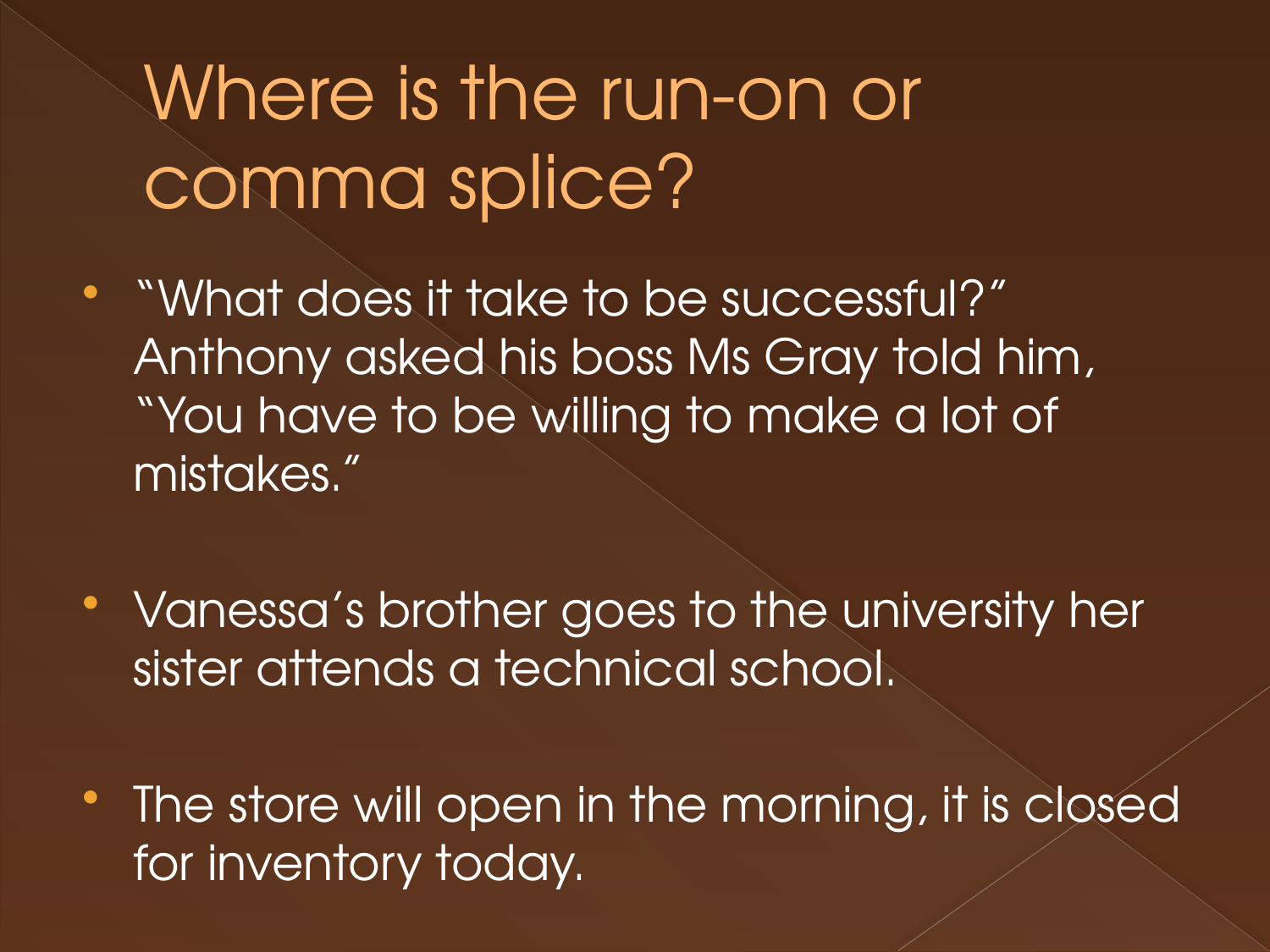

# Where is the run-on or  comma splice?
“What does it take to be successful?” Anthony asked his boss Ms Gray told him, “You have to be willing to make a lot of mistakes.”

Vanessa’s brother goes to the university her sister attends a technical school.

The store will open in the morning, it is closed for inventory today.